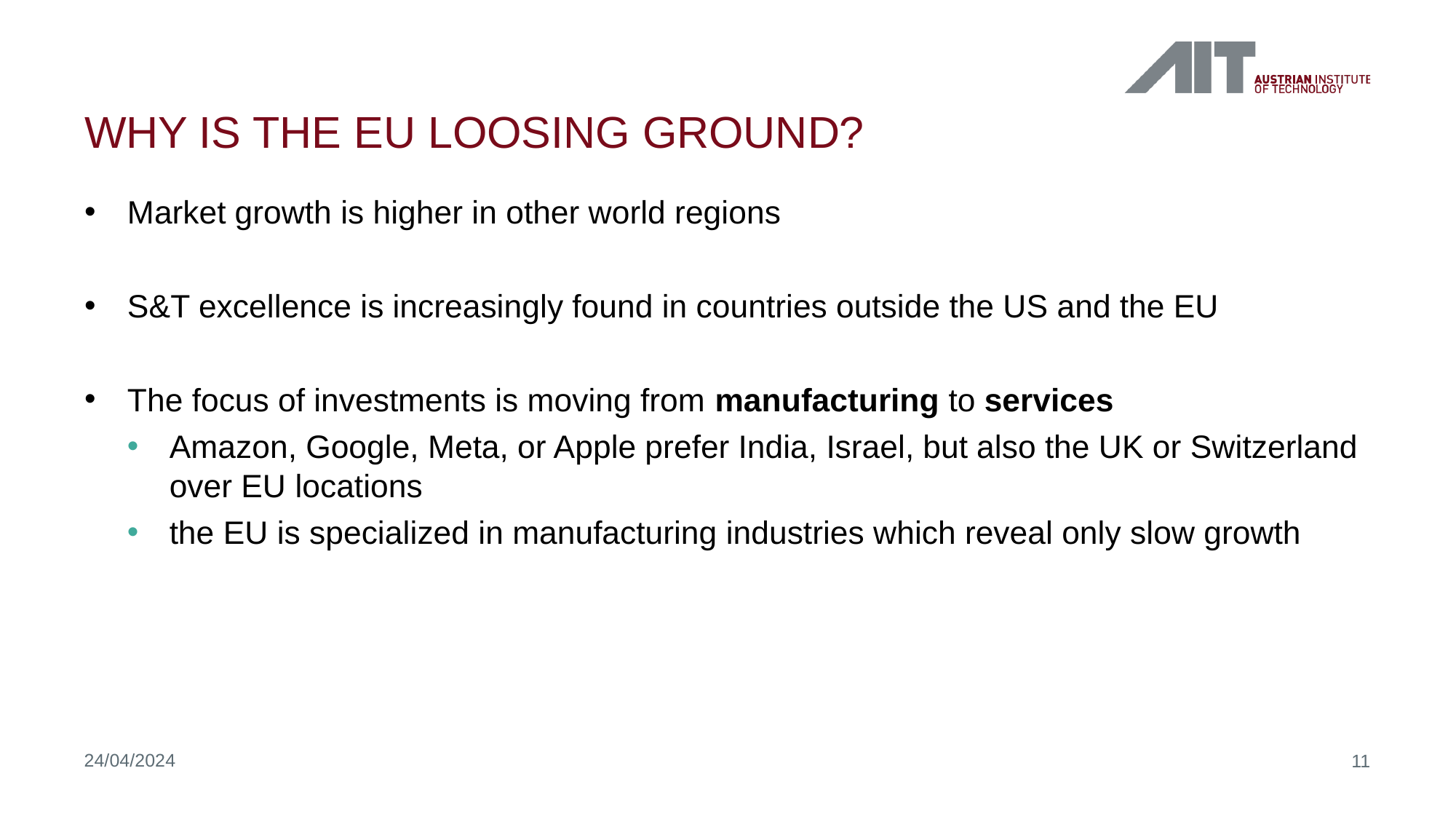

# Why is the EU loosing ground?
Market growth is higher in other world regions

S&T excellence is increasingly found in countries outside the US and the EU

The focus of investments is moving from manufacturing to services
Amazon, Google, Meta, or Apple prefer India, Israel, but also the UK or Switzerland over EU locations
the EU is specialized in manufacturing industries which reveal only slow growth

24/04/2024
11